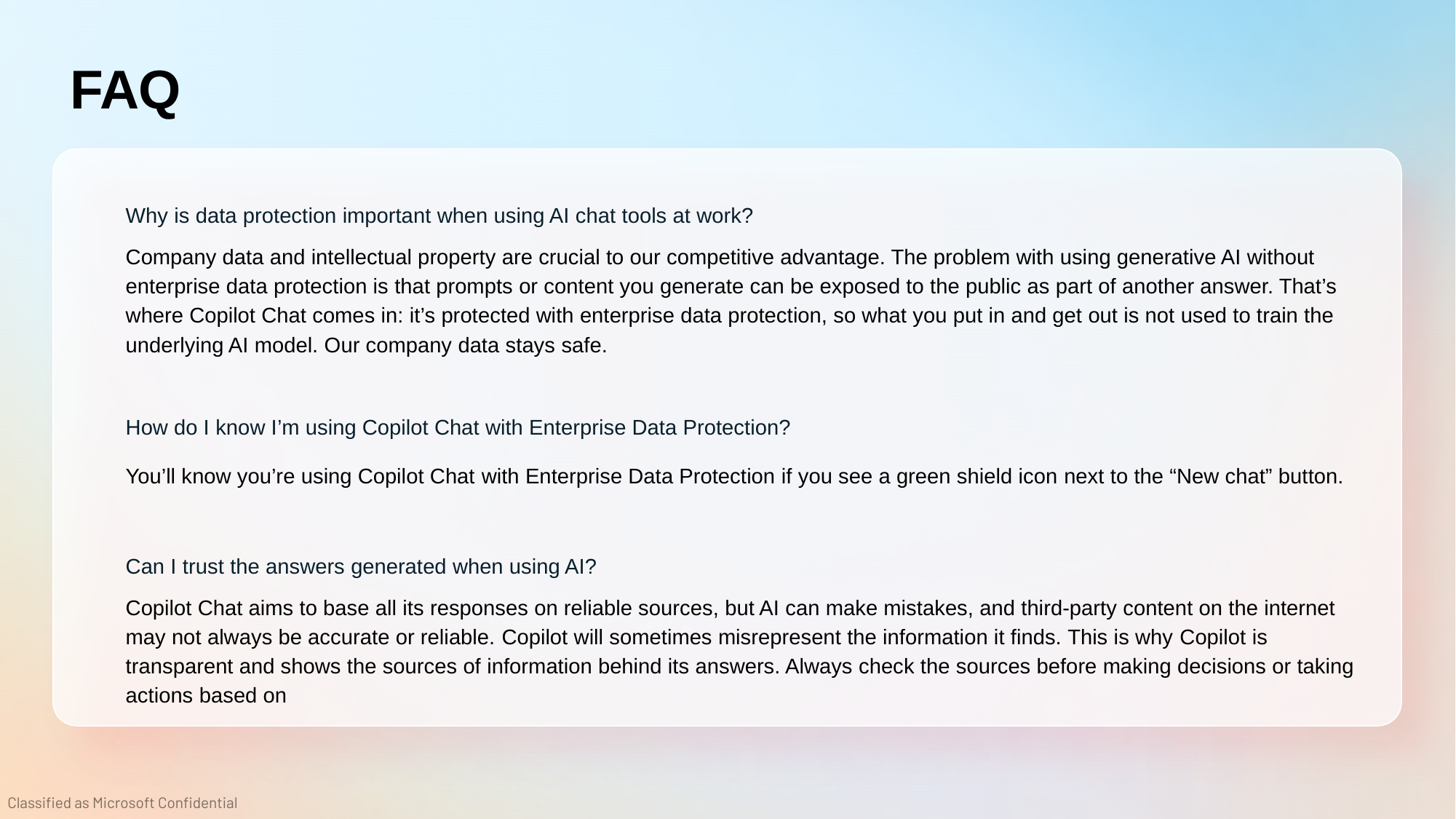

FAQ

Why is data protection important when using AI chat tools at work?
Company data and intellectual property are crucial to our competitive advantage. The problem with using generative AI without enterprise data protection is that prompts or content you generate can be exposed to the public as part of another answer. That’s where Copilot Chat comes in: it’s protected with enterprise data protection, so what you put in and get out is not used to train the underlying AI model. Our company data stays safe.

How do I know I’m using Copilot Chat with Enterprise Data Protection?
You’ll know you’re using Copilot Chat with Enterprise Data Protection if you see a green shield icon next to the “New chat” button.

Can I trust the answers generated when using AI?
Copilot Chat aims to base all its responses on reliable sources, but AI can make mistakes, and third-party content on the internet may not always be accurate or reliable. Copilot will sometimes misrepresent the information it finds. This is why Copilot is transparent and shows the sources of information behind its answers. Always check the sources before making decisions or taking actions based on